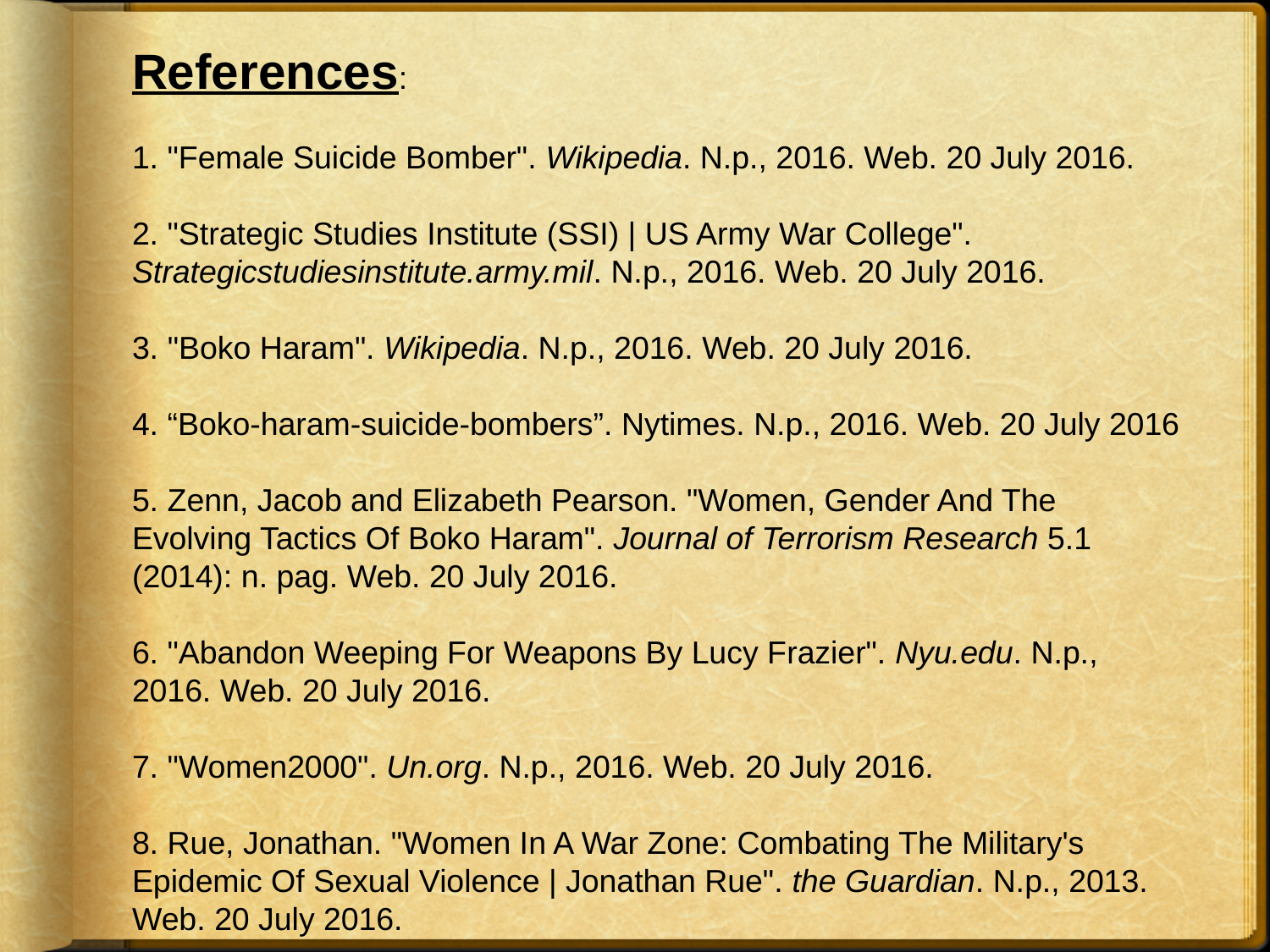

References:
1. "Female Suicide Bomber". Wikipedia. N.p., 2016. Web. 20 July 2016.
2. "Strategic Studies Institute (SSI) | US Army War College". Strategicstudiesinstitute.army.mil. N.p., 2016. Web. 20 July 2016.
3. "Boko Haram". Wikipedia. N.p., 2016. Web. 20 July 2016.
4. “Boko-haram-suicide-bombers”. Nytimes. N.p., 2016. Web. 20 July 2016
5. Zenn, Jacob and Elizabeth Pearson. "Women, Gender And The Evolving Tactics Of Boko Haram". Journal of Terrorism Research 5.1 (2014): n. pag. Web. 20 July 2016.
6. "Abandon Weeping For Weapons By Lucy Frazier". Nyu.edu. N.p., 2016. Web. 20 July 2016.
7. "Women2000". Un.org. N.p., 2016. Web. 20 July 2016.
8. Rue, Jonathan. "Women In A War Zone: Combating The Military's Epidemic Of Sexual Violence | Jonathan Rue". the Guardian. N.p., 2013. Web. 20 July 2016.